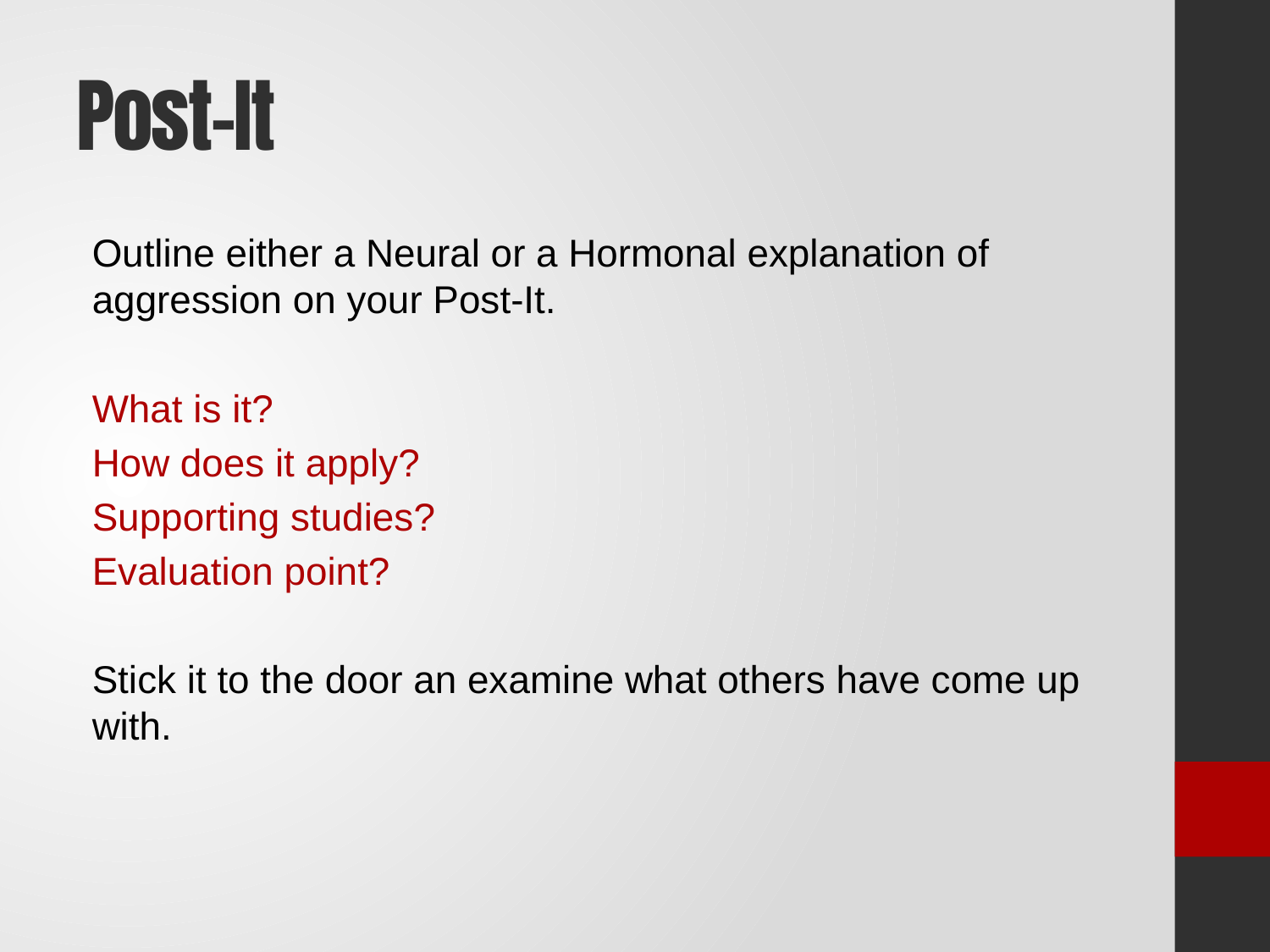

# Post-It
Outline either a Neural or a Hormonal explanation of aggression on your Post-It.

What is it?
How does it apply?
Supporting studies?
Evaluation point?

Stick it to the door an examine what others have come up with.